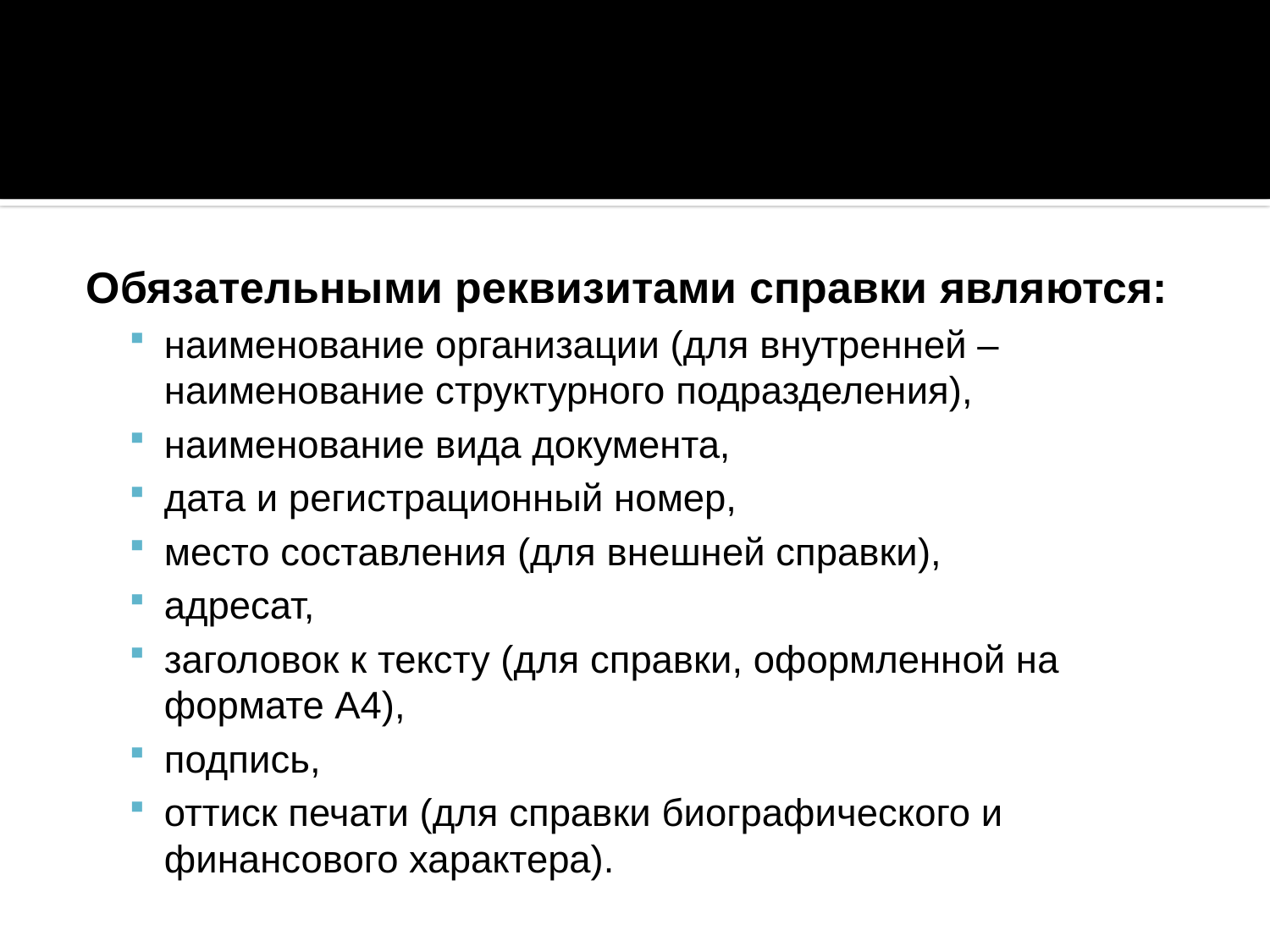

#
Обязательными реквизитами справки являются:
наименование организации (для внутренней – наименование структурного подразделения),
наименование вида документа,
дата и регистрационный номер,
место составления (для внешней справки),
адресат,
заголовок к тексту (для справки, оформленной на формате А4),
подпись,
оттиск печати (для справки биографического и финансового характера).